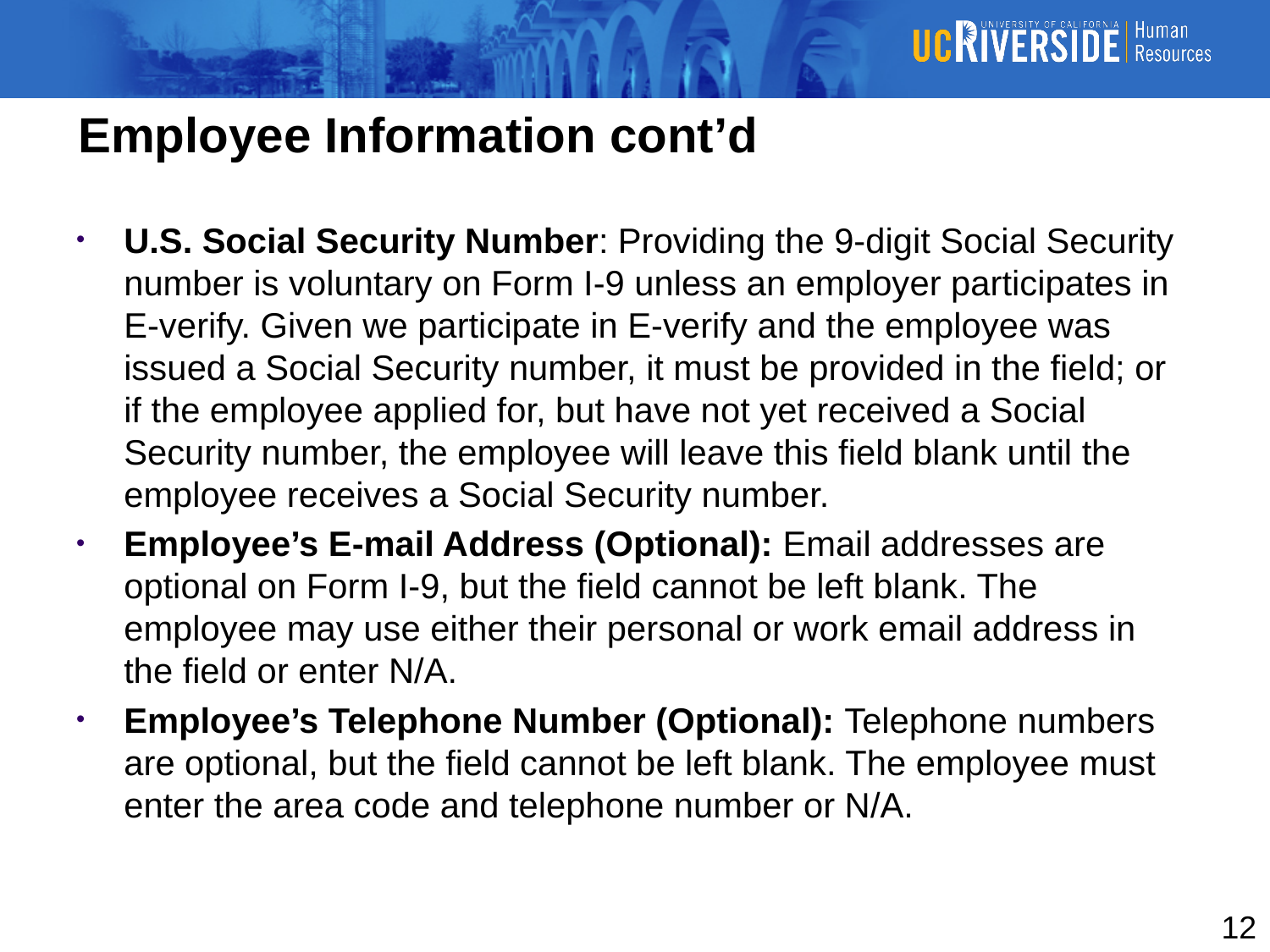

# Employee Information cont’d
U.S. Social Security Number: Providing the 9-digit Social Security number is voluntary on Form I-9 unless an employer participates in E-verify. Given we participate in E-verify and the employee was issued a Social Security number, it must be provided in the field; or if the employee applied for, but have not yet received a Social Security number, the employee will leave this field blank until the employee receives a Social Security number.
Employee’s E-mail Address (Optional): Email addresses are optional on Form I-9, but the field cannot be left blank. The employee may use either their personal or work email address in the field or enter N/A.
Employee’s Telephone Number (Optional): Telephone numbers are optional, but the field cannot be left blank. The employee must enter the area code and telephone number or N/A.
12